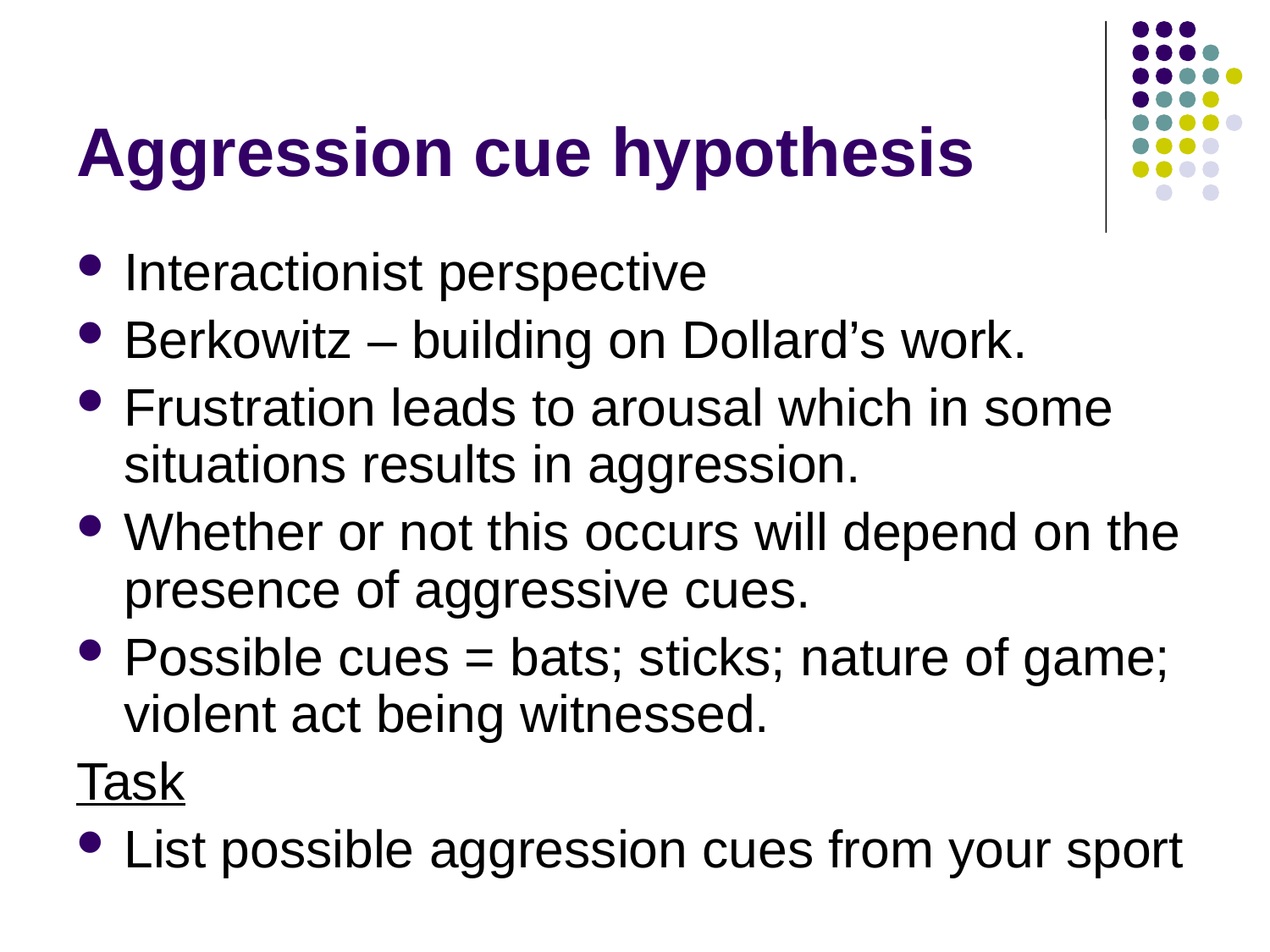

# Aggression cue hypothesis
Interactionist perspective
Berkowitz – building on Dollard’s work.
Frustration leads to arousal which in some situations results in aggression.
Whether or not this occurs will depend on the presence of aggressive cues.
Possible cues = bats; sticks; nature of game; violent act being witnessed.
Task
List possible aggression cues from your sport